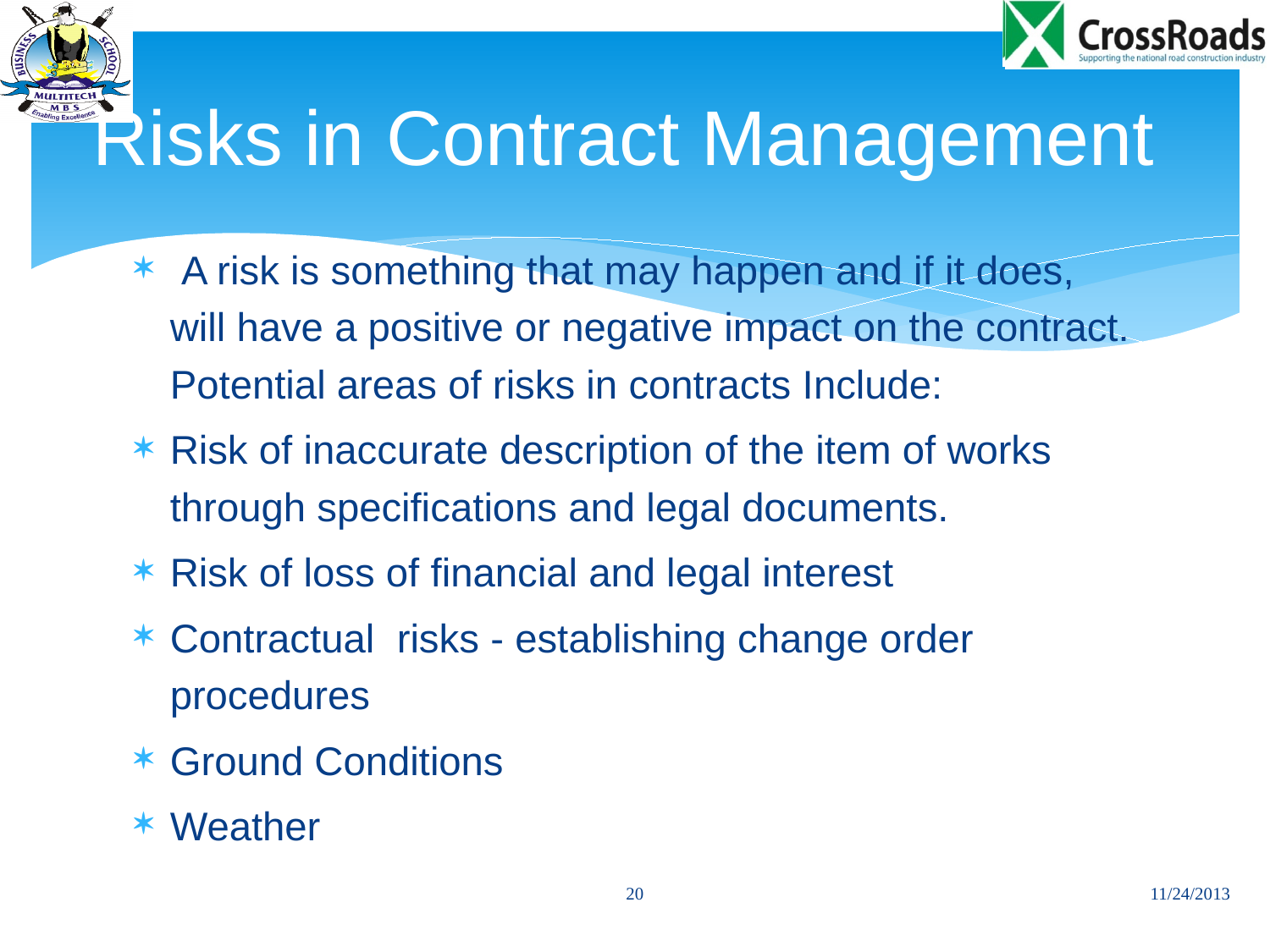

# Risks in Contract Management
 A risk is something that may happen and if it does, will have a positive or negative impact on the contract. Potential areas of risks in contracts Include:
Risk of inaccurate description of the item of works through specifications and legal documents.
Risk of loss of financial and legal interest
Contractual  risks - establishing change order procedures
Ground Conditions
Weather

20
11/24/2013